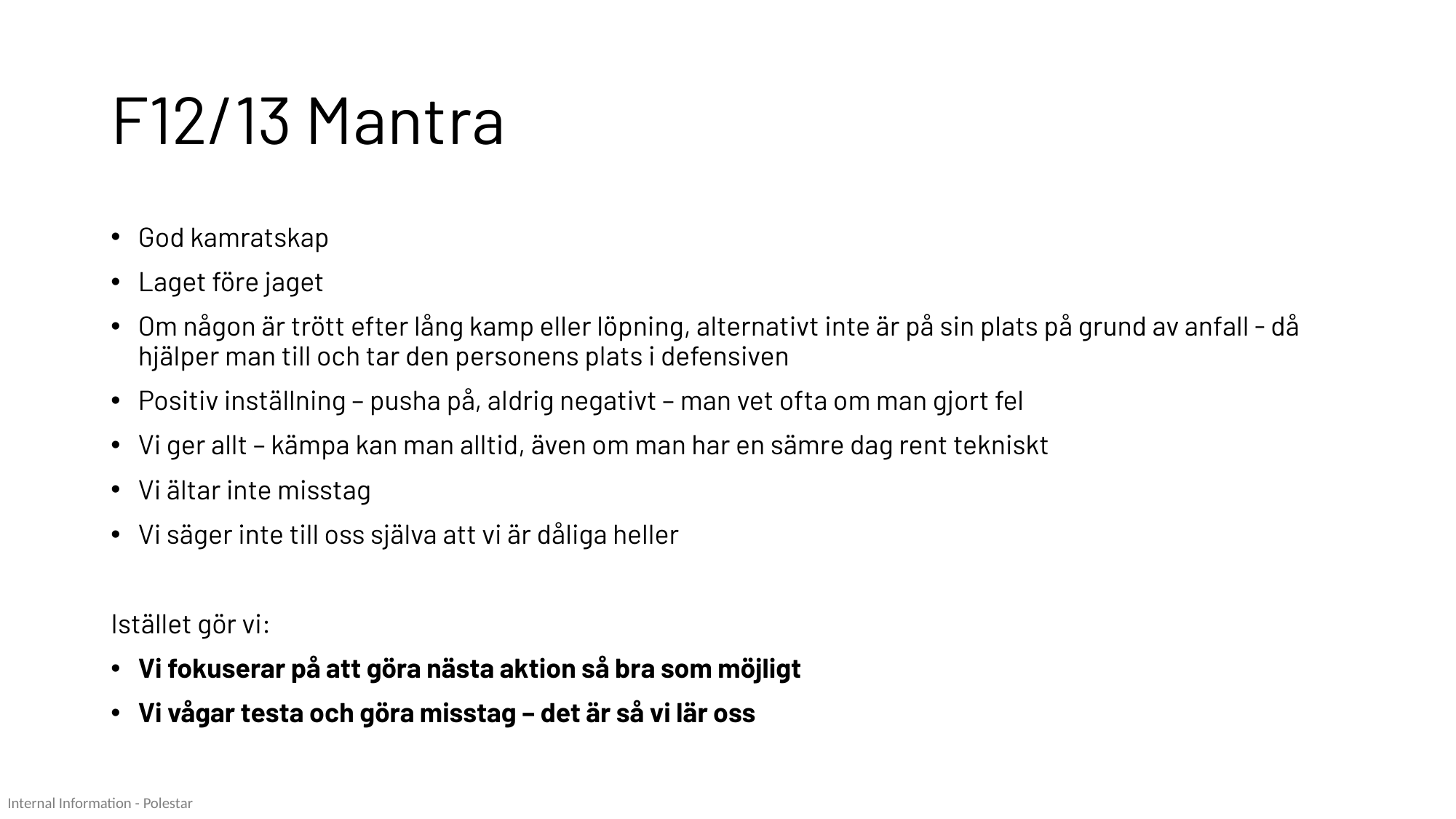

# F12/13 Mantra
God kamratskap
Laget före jaget
Om någon är trött efter lång kamp eller löpning, alternativt inte är på sin plats på grund av anfall - då hjälper man till och tar den personens plats i defensiven
Positiv inställning – pusha på, aldrig negativt – man vet ofta om man gjort fel
Vi ger allt – kämpa kan man alltid, även om man har en sämre dag rent tekniskt
Vi ältar inte misstag
Vi säger inte till oss själva att vi är dåliga heller

Istället gör vi:
Vi fokuserar på att göra nästa aktion så bra som möjligt
Vi vågar testa och göra misstag – det är så vi lär oss